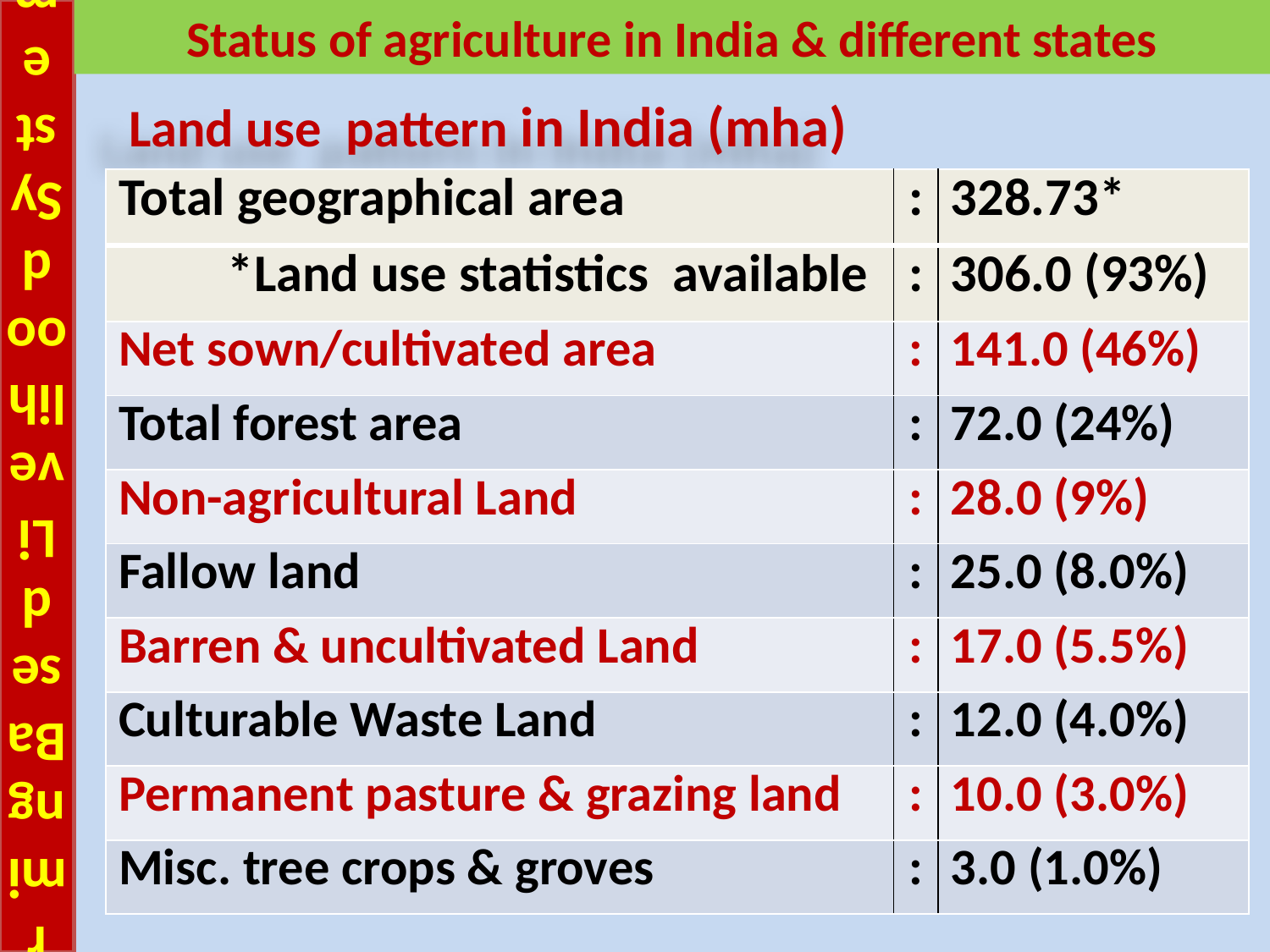

# Farming Based Livelihood Systems
Status of agriculture in India & different states
Land use  pattern in India (mha)
| Total geographical area | : | 328.73\* |
| --- | --- | --- |
| \*Land use statistics available | : | 306.0 (93%) |
| Net sown/cultivated area | : | 141.0 (46%) |
| Total forest area | : | 72.0 (24%) |
| Non-agricultural Land | : | 28.0 (9%) |
| Fallow land | : | 25.0 (8.0%) |
| Barren & uncultivated Land | : | 17.0 (5.5%) |
| Culturable Waste Land | : | 12.0 (4.0%) |
| Permanent pasture & grazing land | : | 10.0 (3.0%) |
| Misc. tree crops & groves | : | 3.0 (1.0%) |